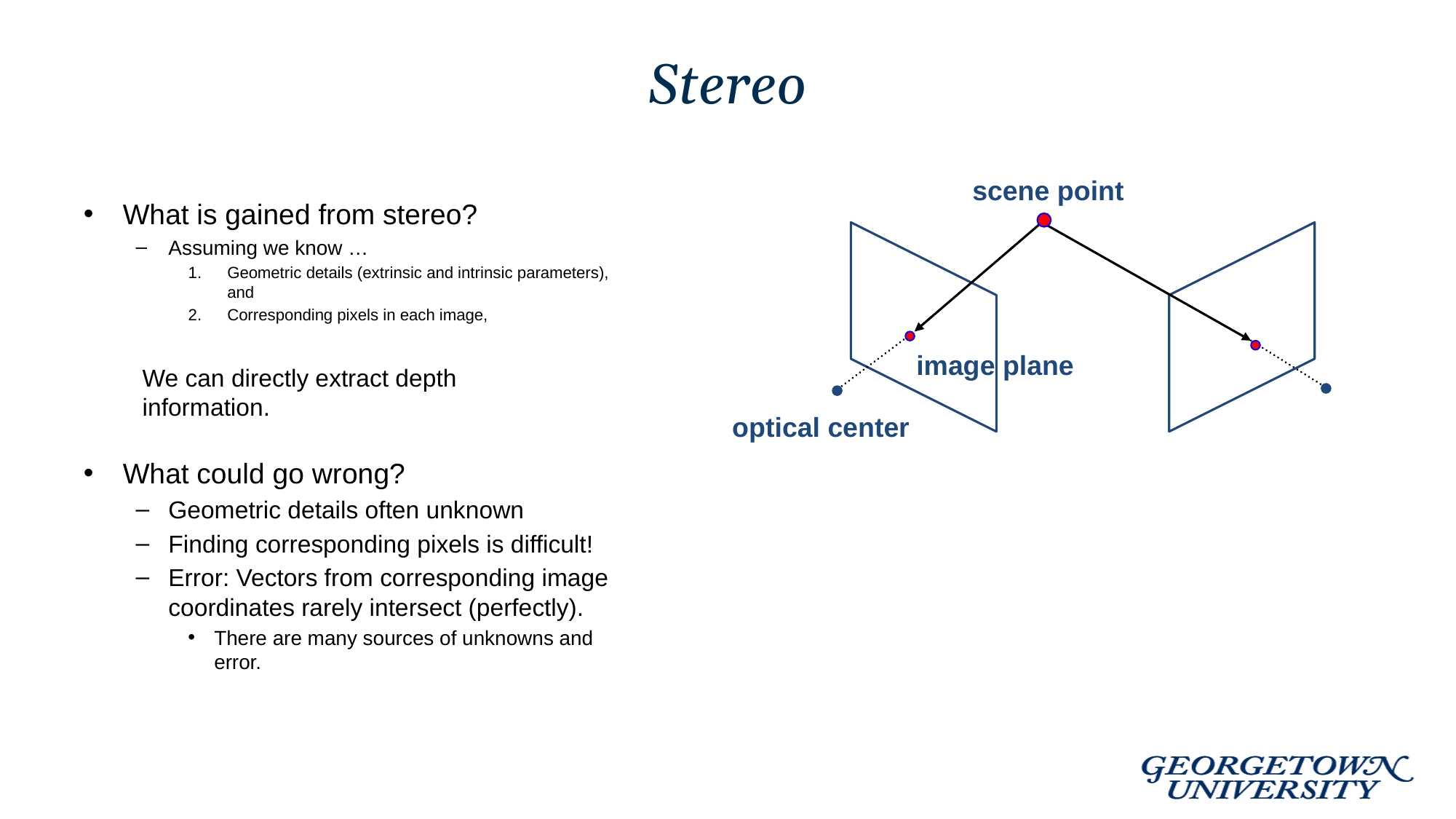

# Stereo
scene point
What is gained from stereo?
Assuming we know …
Geometric details (extrinsic and intrinsic parameters), and
Corresponding pixels in each image,

	We can directly extract depth 	information.

What could go wrong?
Geometric details often unknown
Finding corresponding pixels is difficult!
Error: Vectors from corresponding image coordinates rarely intersect (perfectly).
There are many sources of unknowns and error.

image plane

optical center